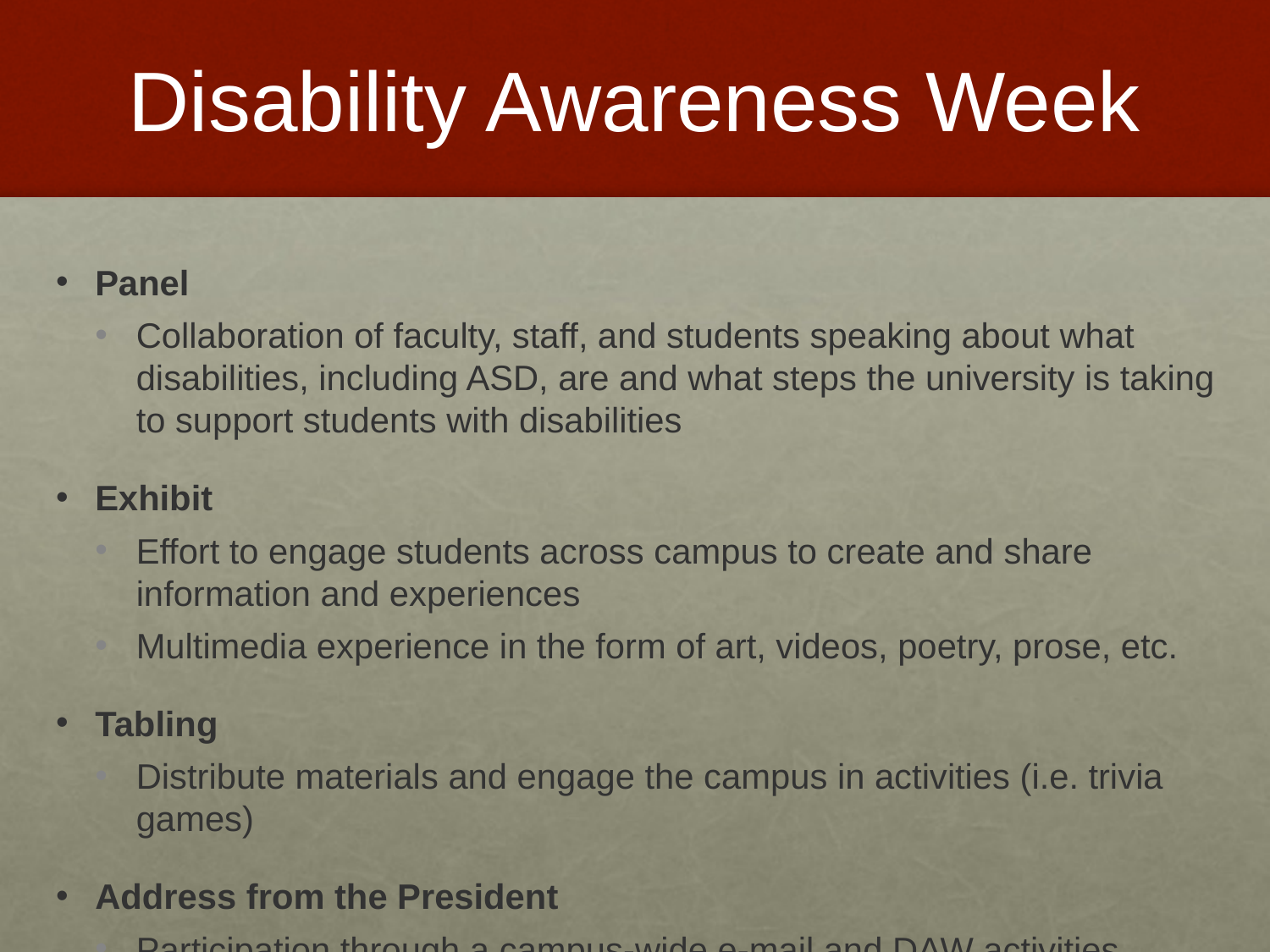

# Disability Awareness Week
Panel
Collaboration of faculty, staff, and students speaking about what disabilities, including ASD, are and what steps the university is taking to support students with disabilities
Exhibit
Effort to engage students across campus to create and share information and experiences
Multimedia experience in the form of art, videos, poetry, prose, etc.
Tabling
Distribute materials and engage the campus in activities (i.e. trivia games)
Address from the President
Participation through a campus-wide e-mail and DAW activities